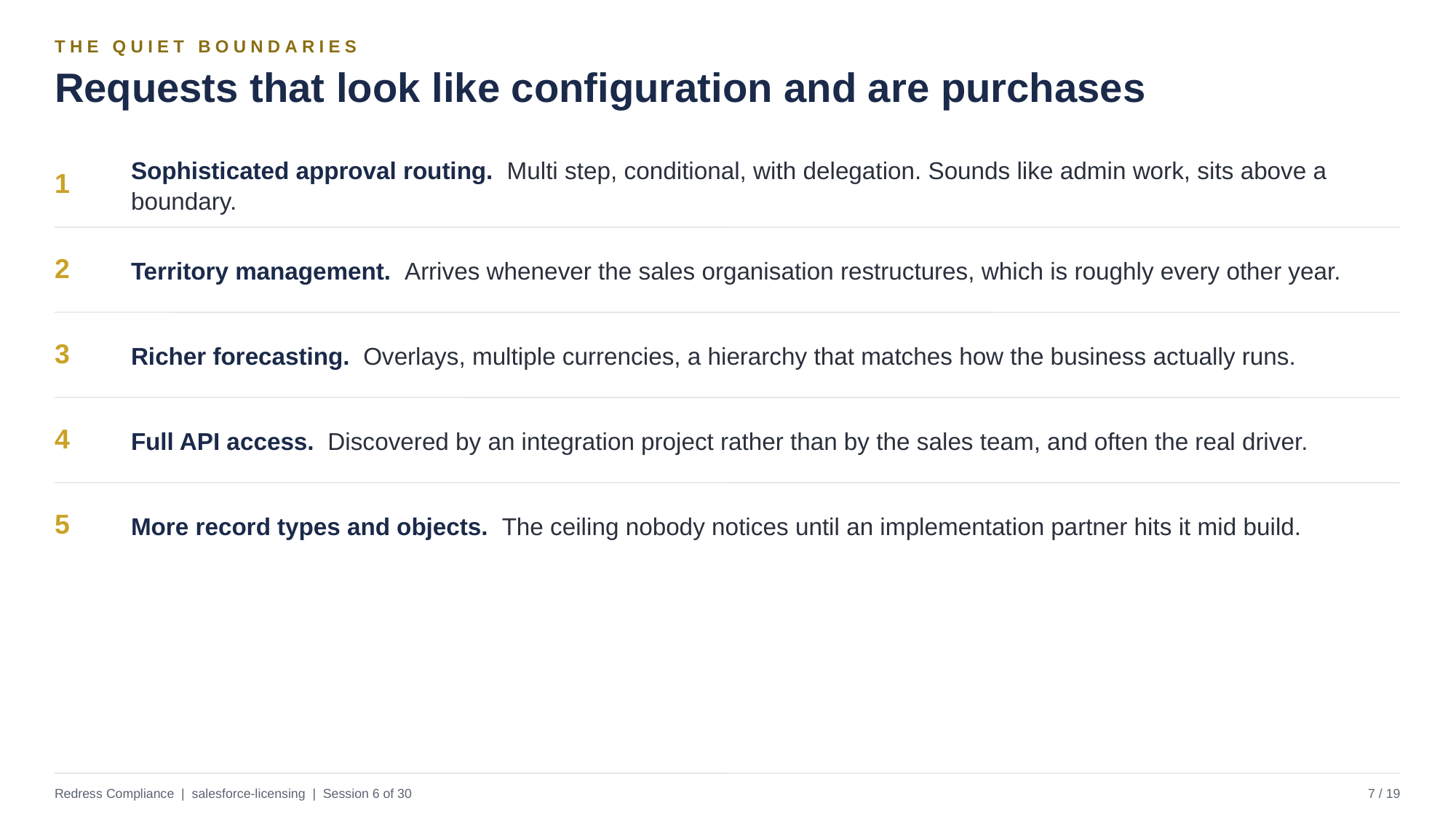

THE QUIET BOUNDARIES
Requests that look like configuration and are purchases
Sophisticated approval routing.  Multi step, conditional, with delegation. Sounds like admin work, sits above a boundary.
1

Territory management.  Arrives whenever the sales organisation restructures, which is roughly every other year.
2

Richer forecasting.  Overlays, multiple currencies, a hierarchy that matches how the business actually runs.
3

Full API access.  Discovered by an integration project rather than by the sales team, and often the real driver.
4

More record types and objects.  The ceiling nobody notices until an implementation partner hits it mid build.
5

Redress Compliance  |  salesforce-licensing  |  Session 6 of 30
7 / 19